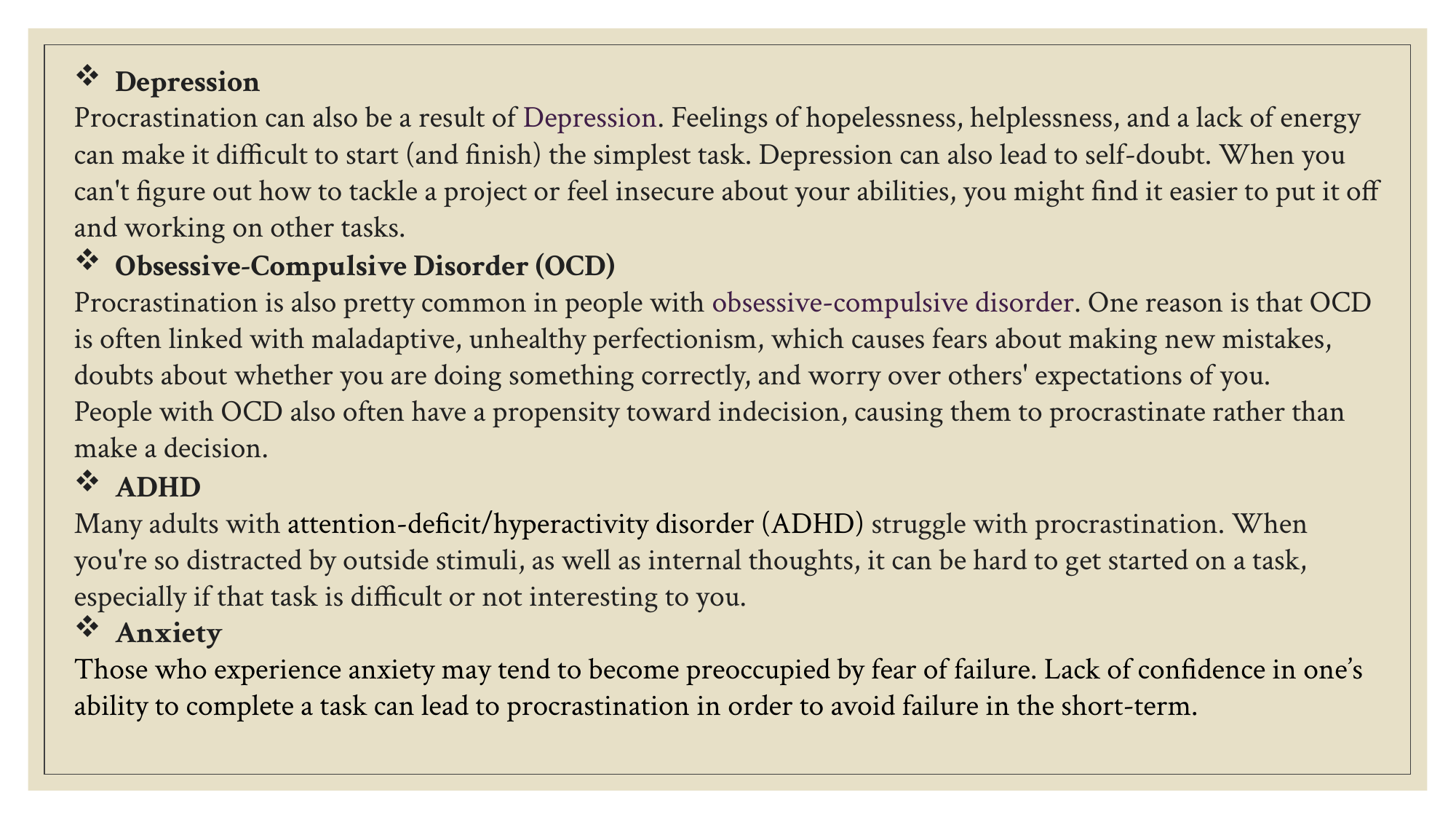

Depression
Procrastination can also be a result of Depression. Feelings of hopelessness, helplessness, and a lack of energy can make it difficult to start (and finish) the simplest task. Depression can also lead to self-doubt. When you can't figure out how to tackle a project or feel insecure about your abilities, you might find it easier to put it off and working on other tasks.
Obsessive-Compulsive Disorder (OCD)
Procrastination is also pretty common in people with obsessive-compulsive disorder. One reason is that OCD is often linked with maladaptive, unhealthy perfectionism, which causes fears about making new mistakes, doubts about whether you are doing something correctly, and worry over others' expectations of you.
People with OCD also often have a propensity toward indecision, causing them to procrastinate rather than make a decision.
ADHD
Many adults with attention-deficit/hyperactivity disorder (ADHD) struggle with procrastination. When you're so distracted by outside stimuli, as well as internal thoughts, it can be hard to get started on a task, especially if that task is difficult or not interesting to you.
Anxiety
Those who experience anxiety may tend to become preoccupied by fear of failure. Lack of confidence in one’s ability to complete a task can lead to procrastination in order to avoid failure in the short-term.